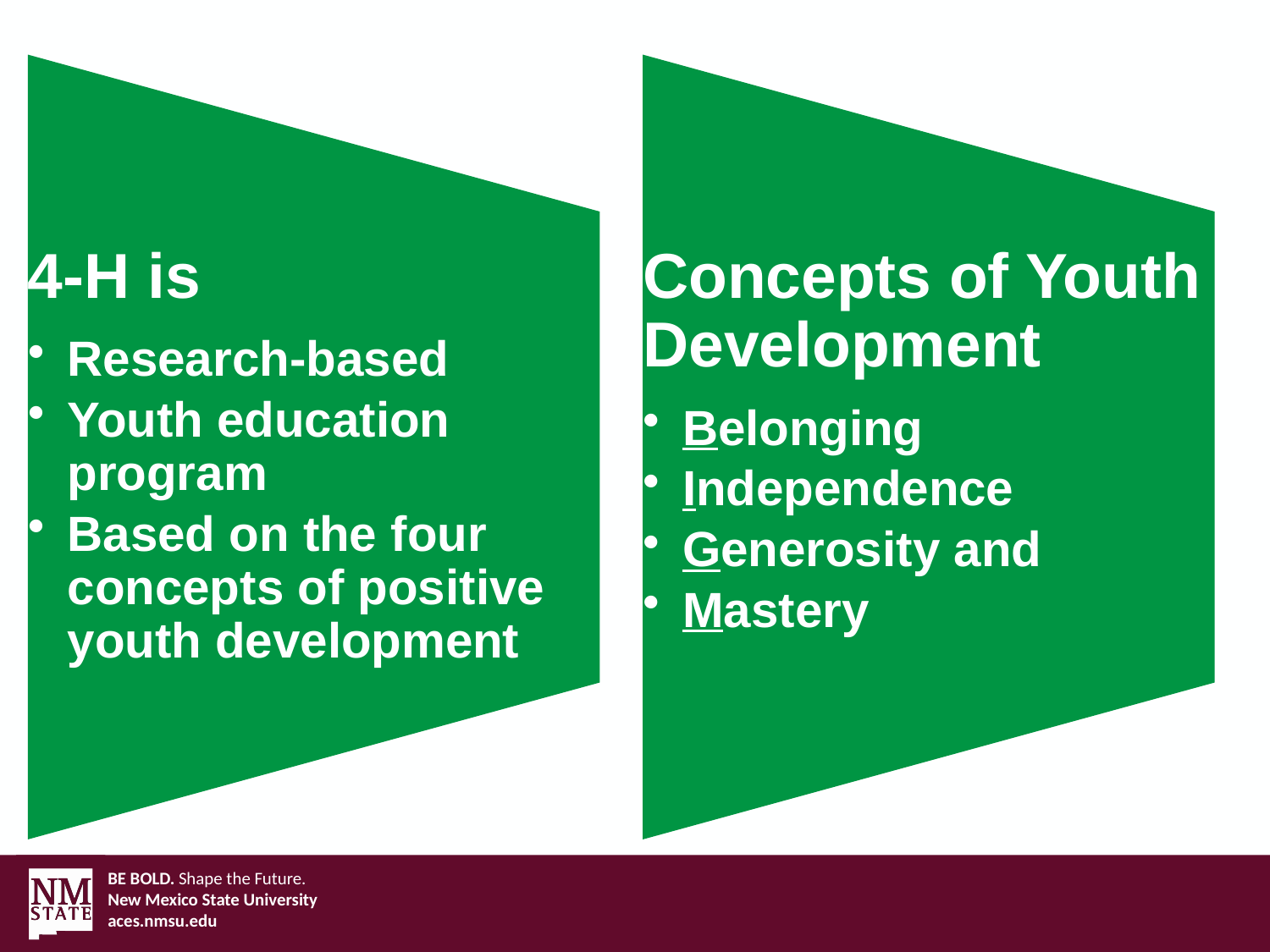

4-H is
Research-based
Youth education program
Based on the four concepts of positive youth development
Concepts of Youth Development
Belonging
Independence
Generosity and
Mastery